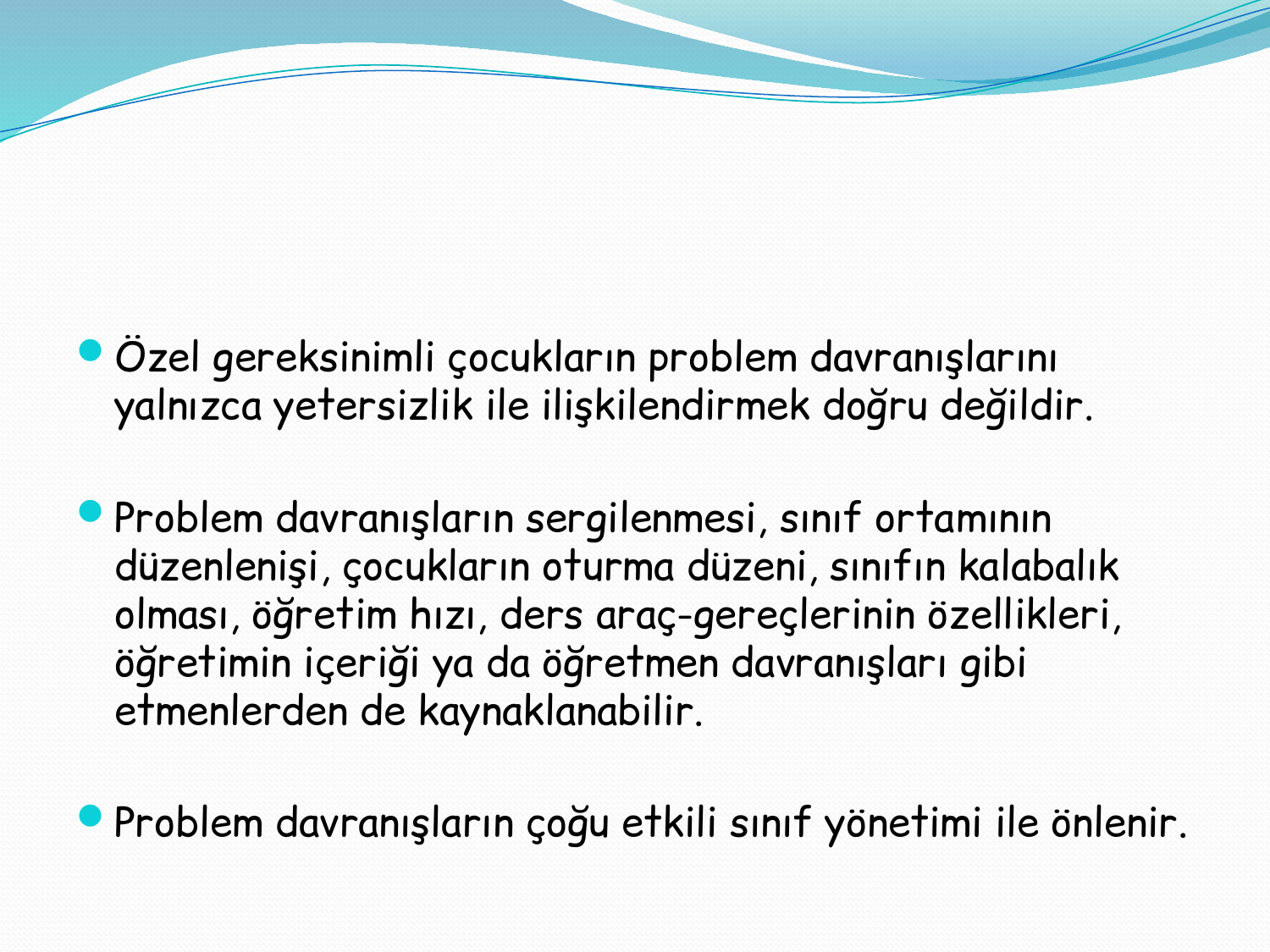

#

Özel gereksinimli çocukların problem davranışlarını yalnızca yetersizlik ile ilişkilendirmek doğru değildir.

Problem davranışların sergilenmesi, sınıf orta­mının düzenlenişi, çocukların oturma düzeni, sınıfın kalabalık olması, öğretim hızı, ders araç-gereçlerinin özellikleri, öğretimin içeriği ya da öğretmen davranışları gibi etmenlerden de kaynaklanabilir.

Problem davranışların çoğu etkili sınıf yönetimi ile önlenir.